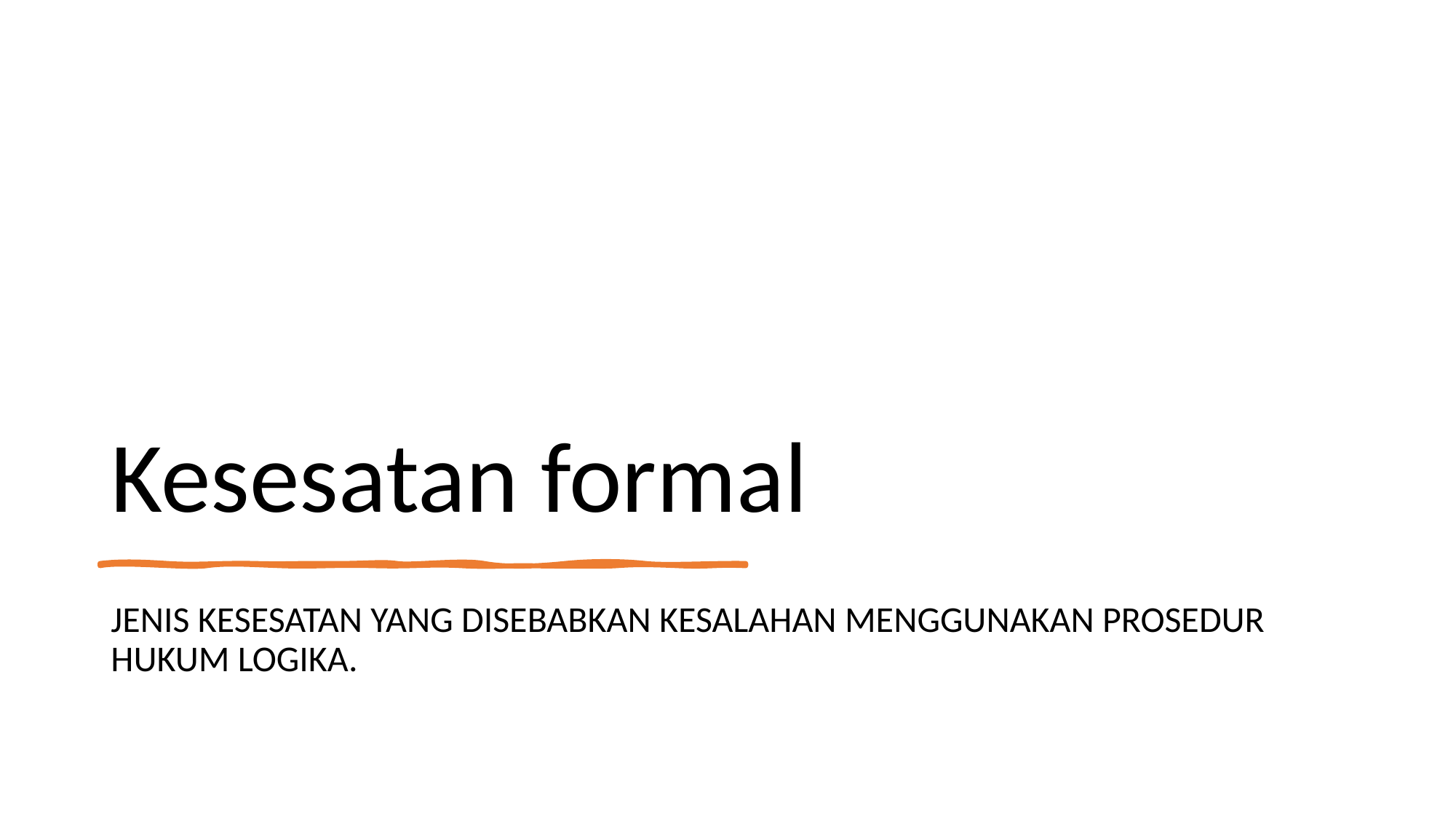

# Kesesatan formal

JENIS KESESATAN YANG DISEBABKAN KESALAHAN MENGGUNAKAN PROSEDUR HUKUM LOGIKA.